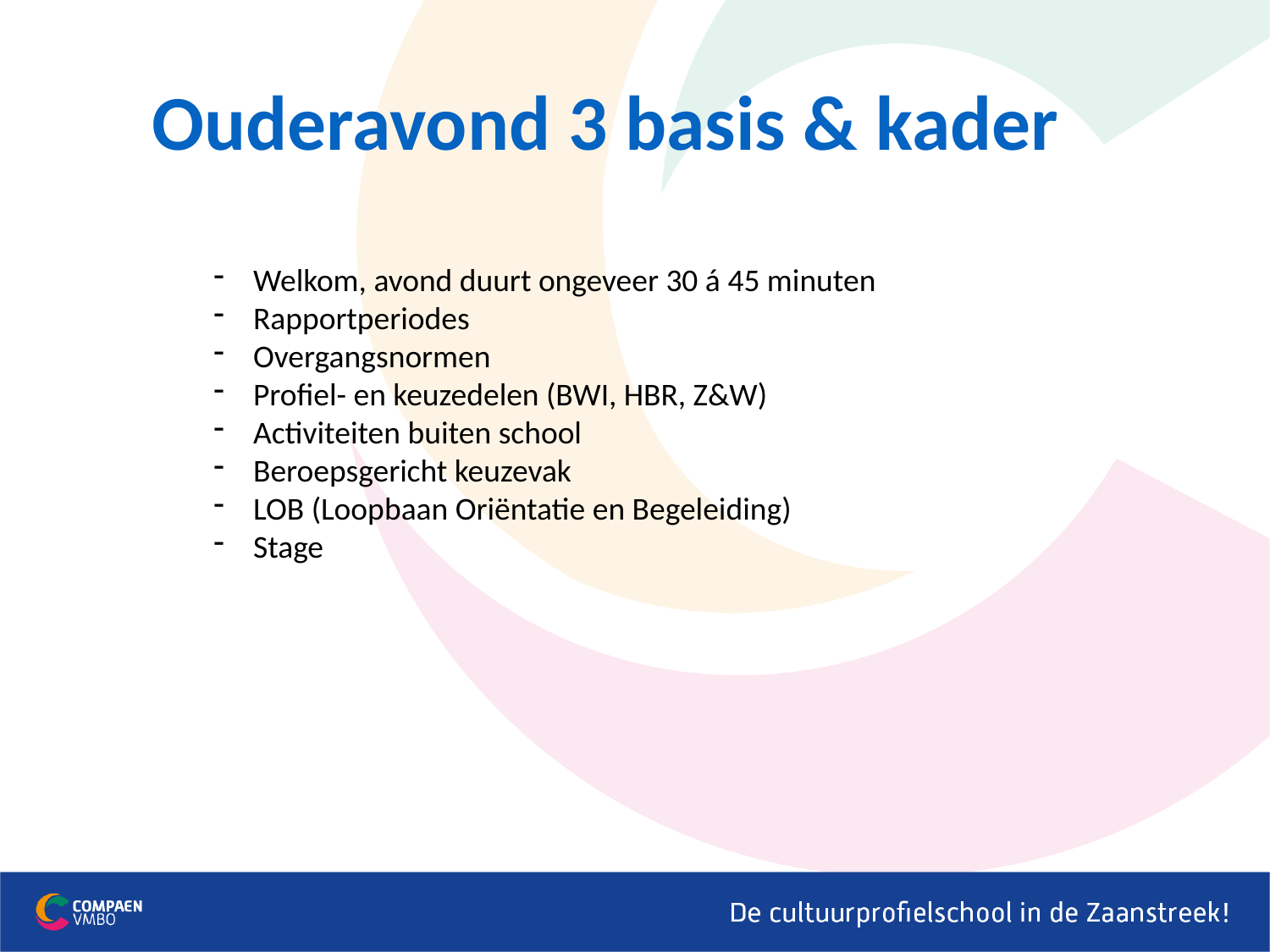

# Ouderavond 3 basis & kader
Welkom, avond duurt ongeveer 30 á 45 minuten
Rapportperiodes
Overgangsnormen
Profiel- en keuzedelen (BWI, HBR, Z&W)
Activiteiten buiten school
Beroepsgericht keuzevak
LOB (Loopbaan Oriëntatie en Begeleiding)
Stage